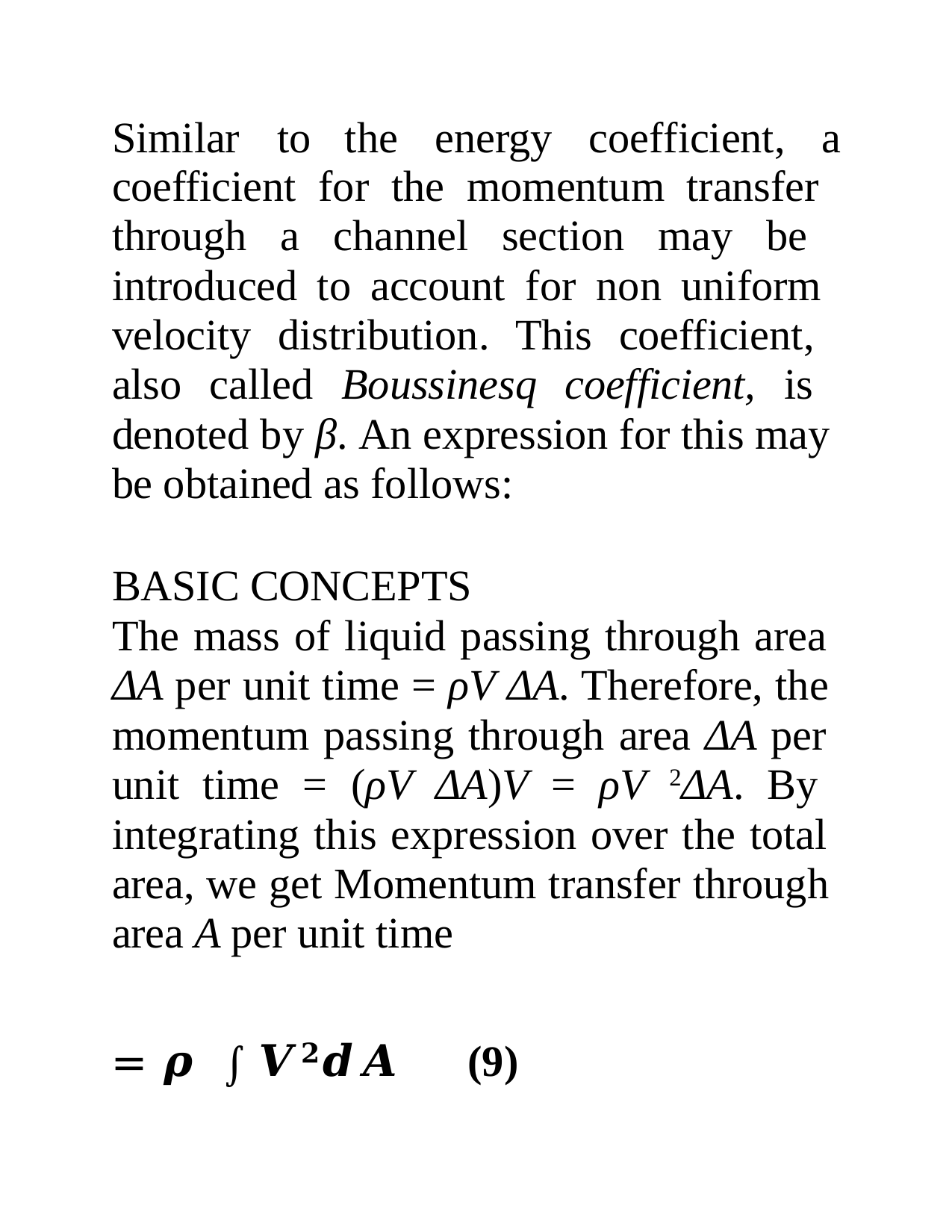

Similar	to
the	energy	coefficient,	a
coefficient for the momentum transfer  through a channel section may be  introduced to account for non uniform  velocity distribution. This coefficient,  also called Boussinesq coefficient, is  denoted by β. An expression for this may  be obtained as follows:

BASIC CONCEPTS
The mass of liquid passing through area  ΔA per unit time = ρV ΔA. Therefore, the  momentum passing through area ΔA per  unit time = (ρV ΔA)V = ρV 2ΔA. By  integrating this expression over the total  area, we get Momentum transfer through  area A per unit time

= 𝝆  ∫ 𝑽𝟐𝒅𝑨	(9)